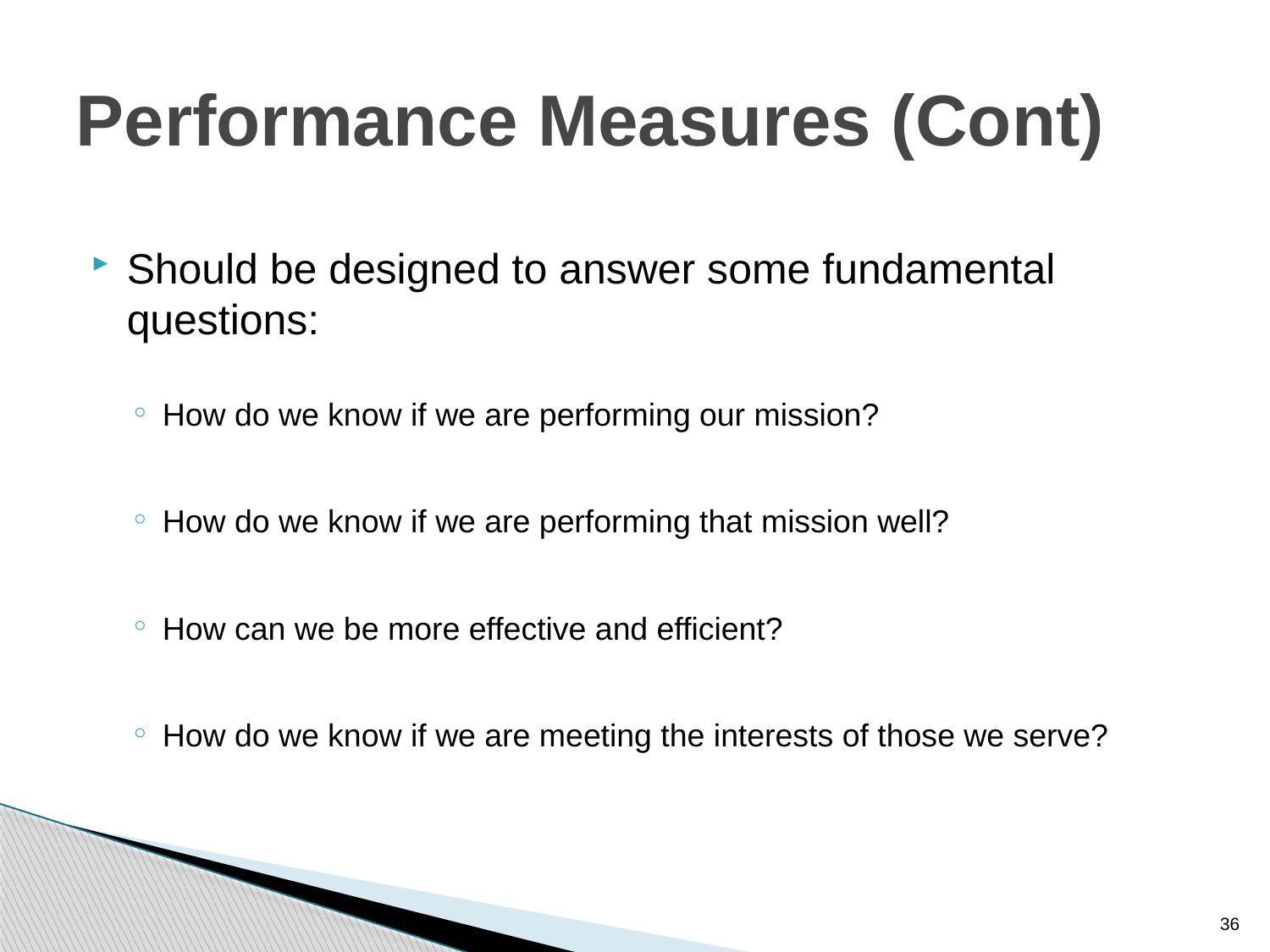

# Performance Measures (Cont)

Should be designed to answer some fundamental questions:

How do we know if we are performing our mission?

How do we know if we are performing that mission well?

How can we be more effective and efficient?

How do we know if we are meeting the interests of those we serve?

36